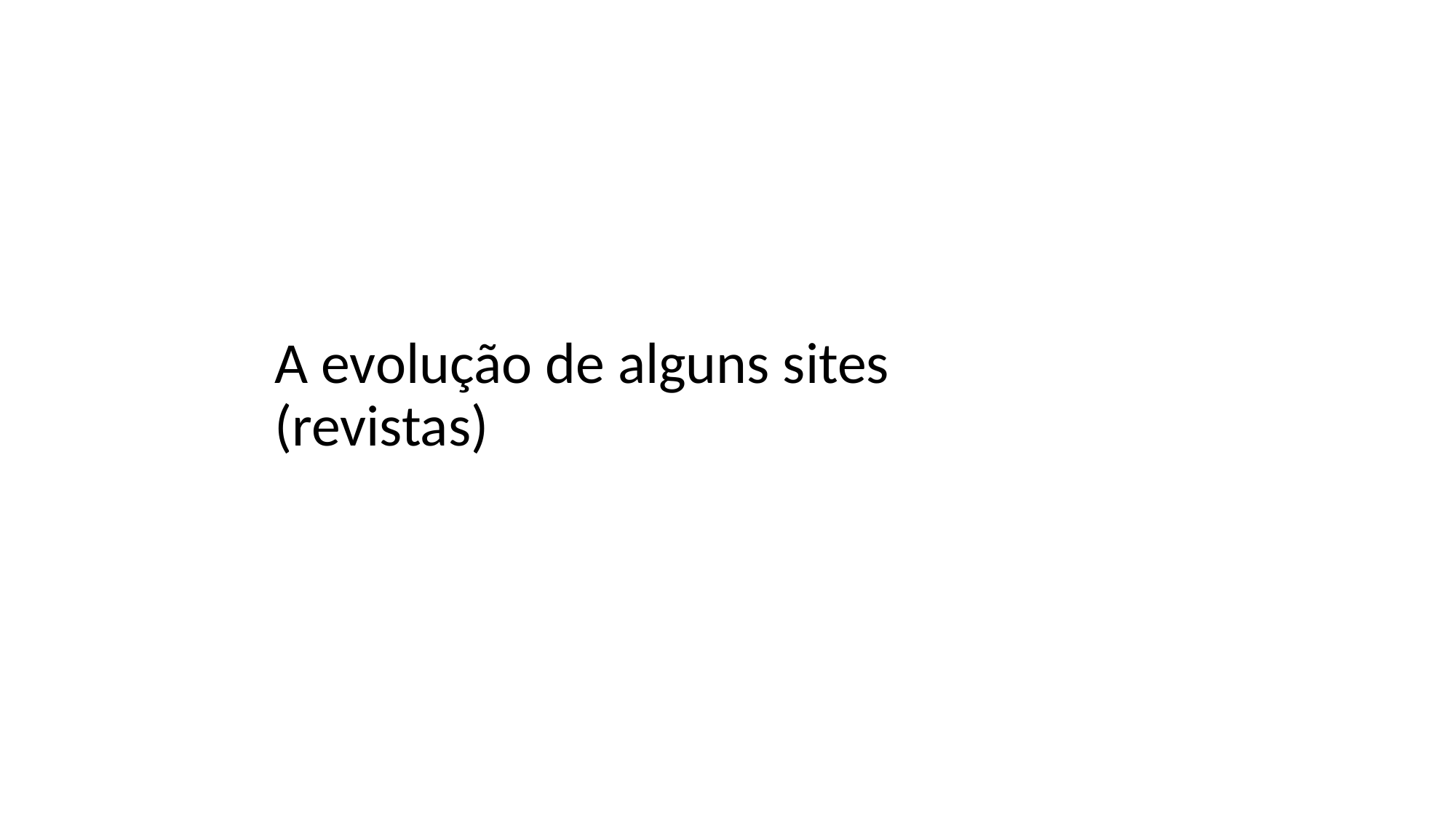

# A evolução de alguns sites (revistas)